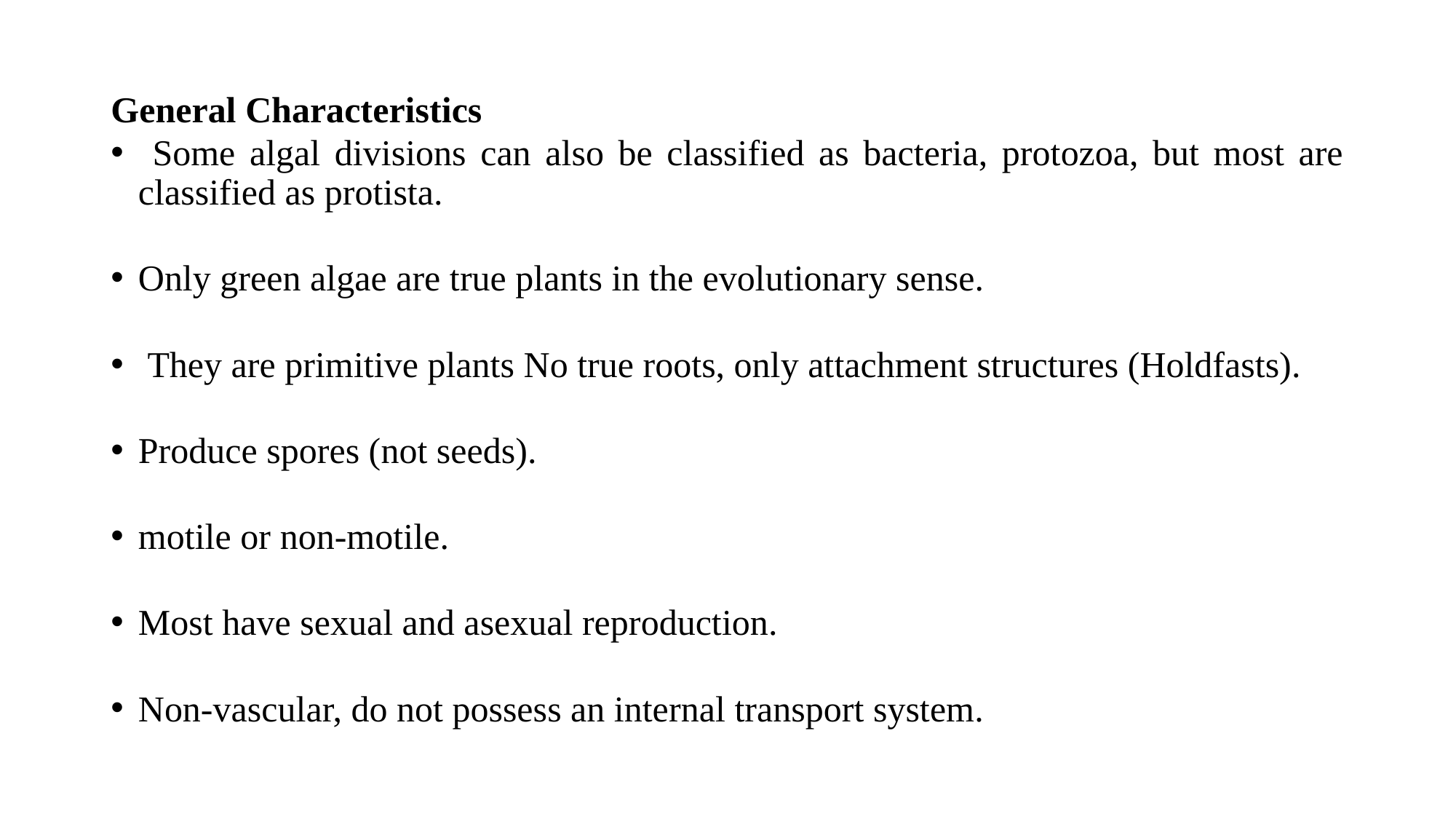

General Characteristics
 Some algal divisions can also be classified as bacteria, protozoa, but most are classified as protista.

Only green algae are true plants in the evolutionary sense.

 They are primitive plants No true roots, only attachment structures (Holdfasts).

Produce spores (not seeds).

motile or non-motile.

Most have sexual and asexual reproduction.

Non-vascular, do not possess an internal transport system.